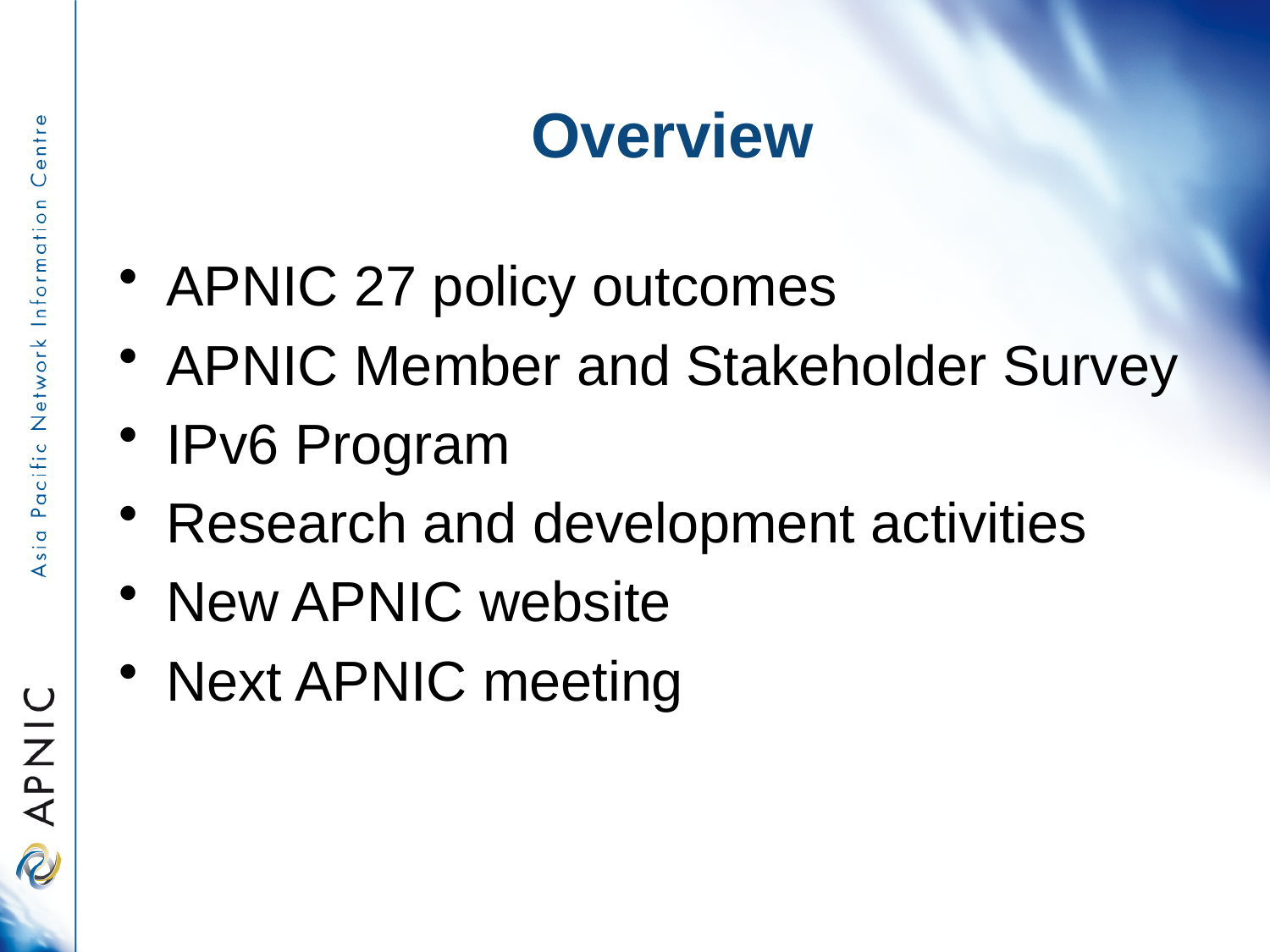

# Overview
APNIC 27 policy outcomes
APNIC Member and Stakeholder Survey
IPv6 Program
Research and development activities
New APNIC website
Next APNIC meeting